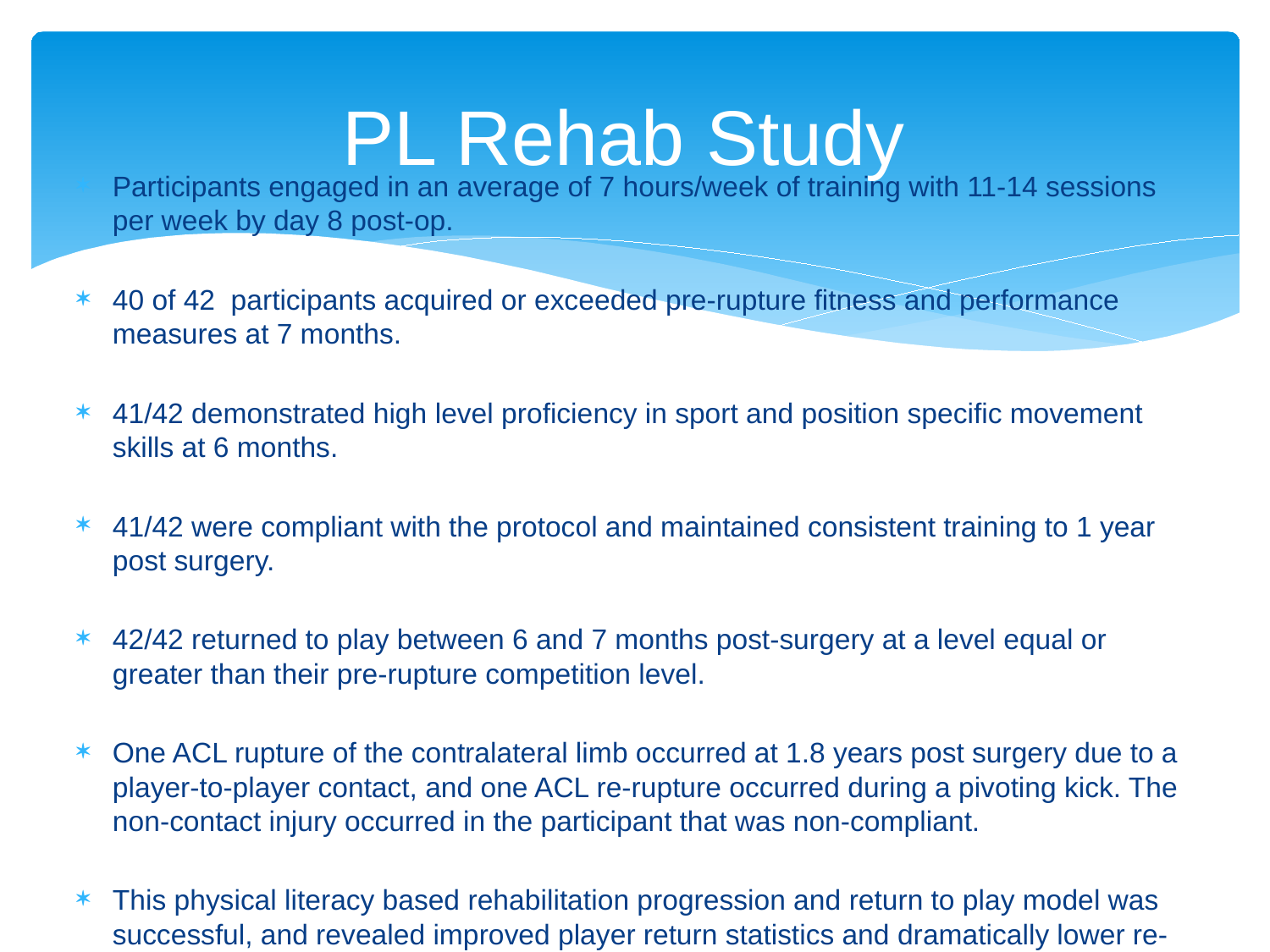

# PL Rehab Study

Participants engaged in an average of 7 hours/week of training with 11-14 sessions per week by day 8 post-op.

40 of 42  participants acquired or exceeded pre-rupture fitness and performance measures at 7 months.

41/42 demonstrated high level proficiency in sport and position specific movement skills at 6 months.

41/42 were compliant with the protocol and maintained consistent training to 1 year post surgery.

42/42 returned to play between 6 and 7 months post-surgery at a level equal or greater than their pre-rupture competition level.

One ACL rupture of the contralateral limb occurred at 1.8 years post surgery due to a player-to-player contact, and one ACL re-rupture occurred during a pivoting kick. The non-contact injury occurred in the participant that was non-compliant.

This physical literacy based rehabilitation progression and return to play model was successful, and revealed improved player return statistics and dramatically lower re-rupture rates (3% versus 7-17%).